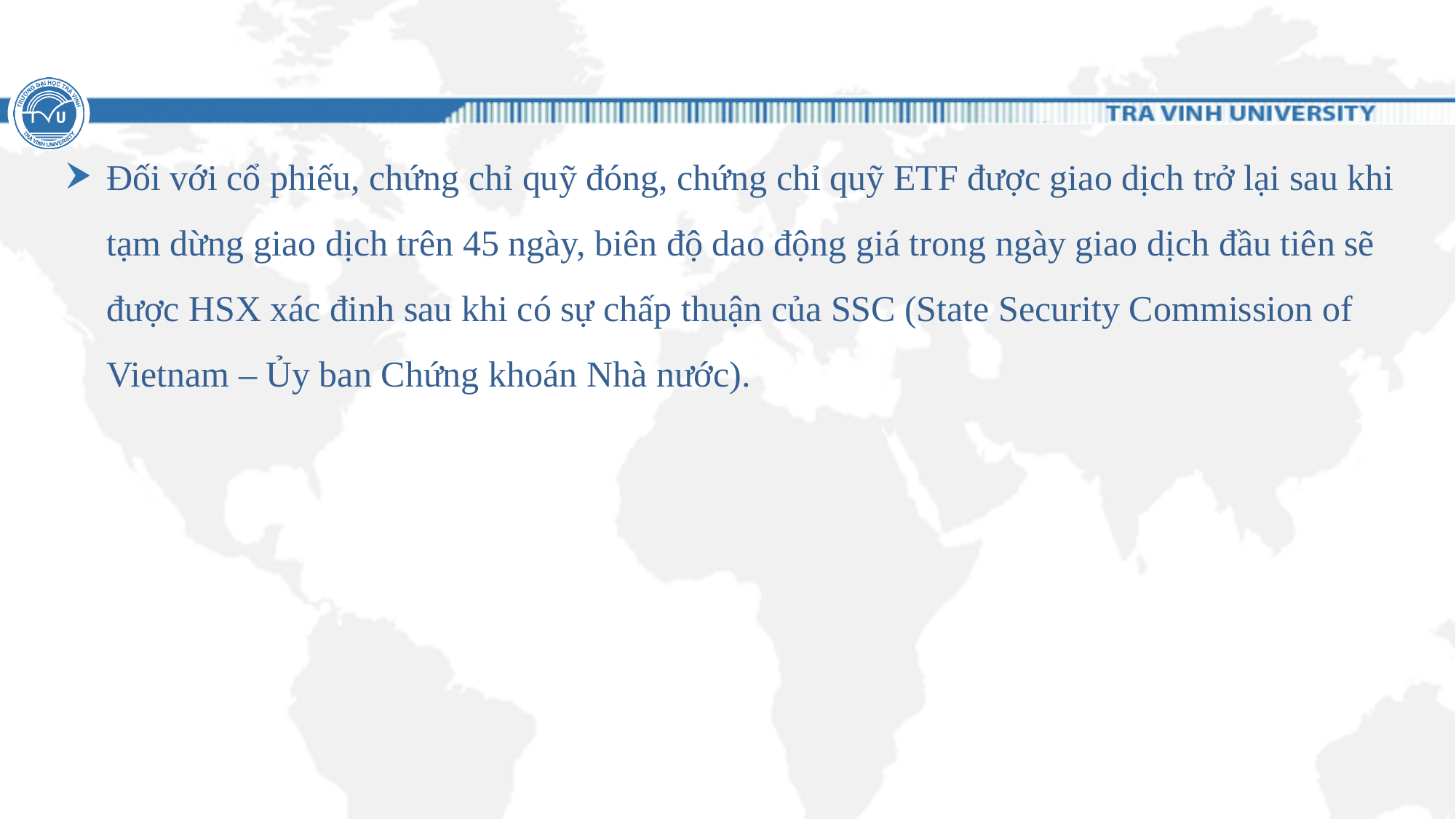

#
Đối với cổ phiếu, chứng chỉ quỹ đóng, chứng chỉ quỹ ETF được giao dịch trở lại sau khi tạm dừng giao dịch trên 45 ngày, biên độ dao động giá trong ngày giao dịch đầu tiên sẽ được HSX xác đinh sau khi có sự chấp thuận của SSC (State Security Commission of Vietnam – Ủy ban Chứng khoán Nhà nước).